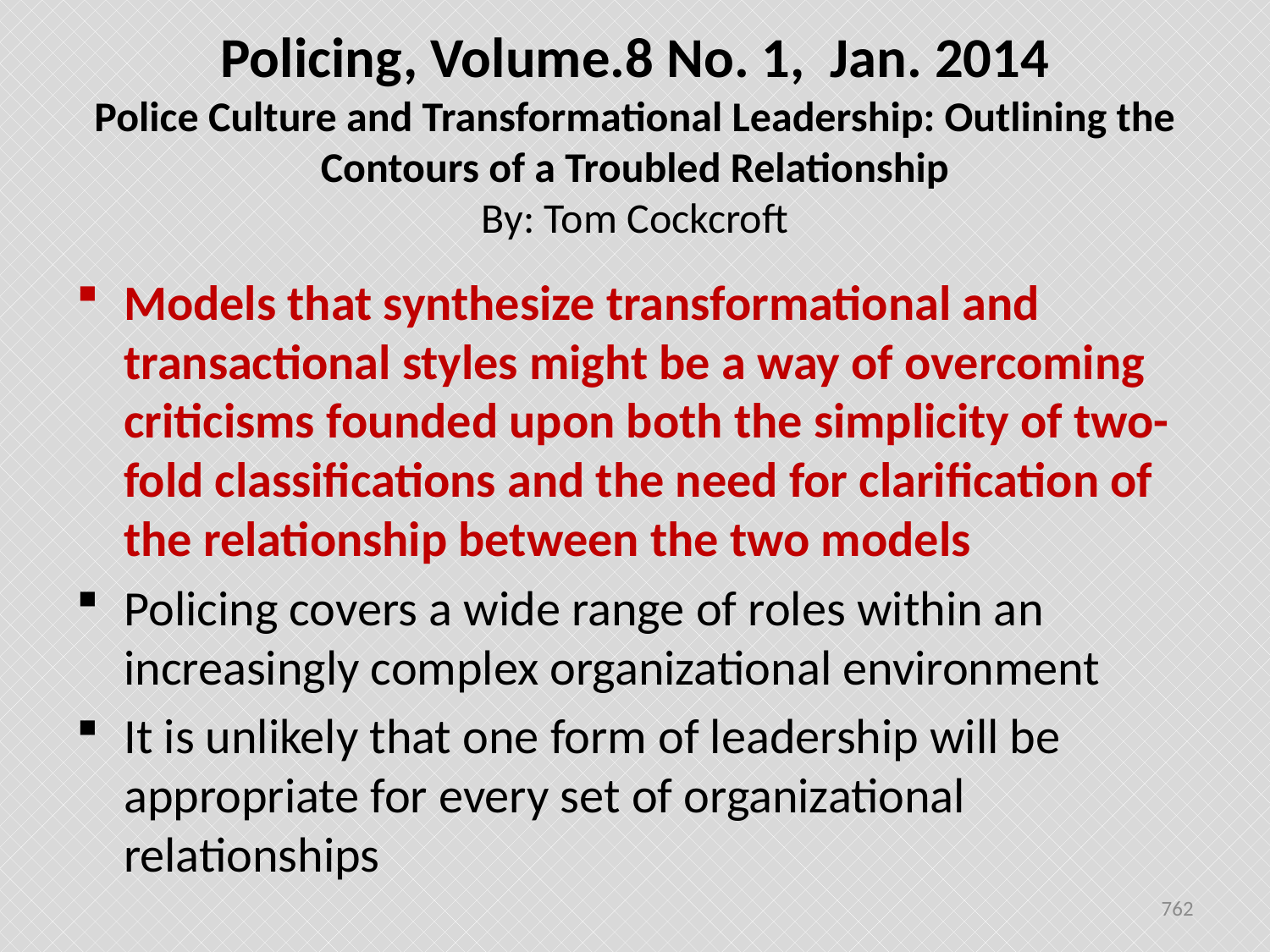

# Policing, Volume.8 No. 1,  Jan. 2014 Police Culture and Transformational Leadership: Outlining the Contours of a Troubled Relationship By: Tom Cockcroft
Models that synthesize transformational and transactional styles might be a way of overcoming criticisms founded upon both the simplicity of two-fold classifications and the need for clarification of the relationship between the two models
Policing covers a wide range of roles within an increasingly complex organizational environment
It is unlikely that one form of leadership will be appropriate for every set of organizational relationships

762